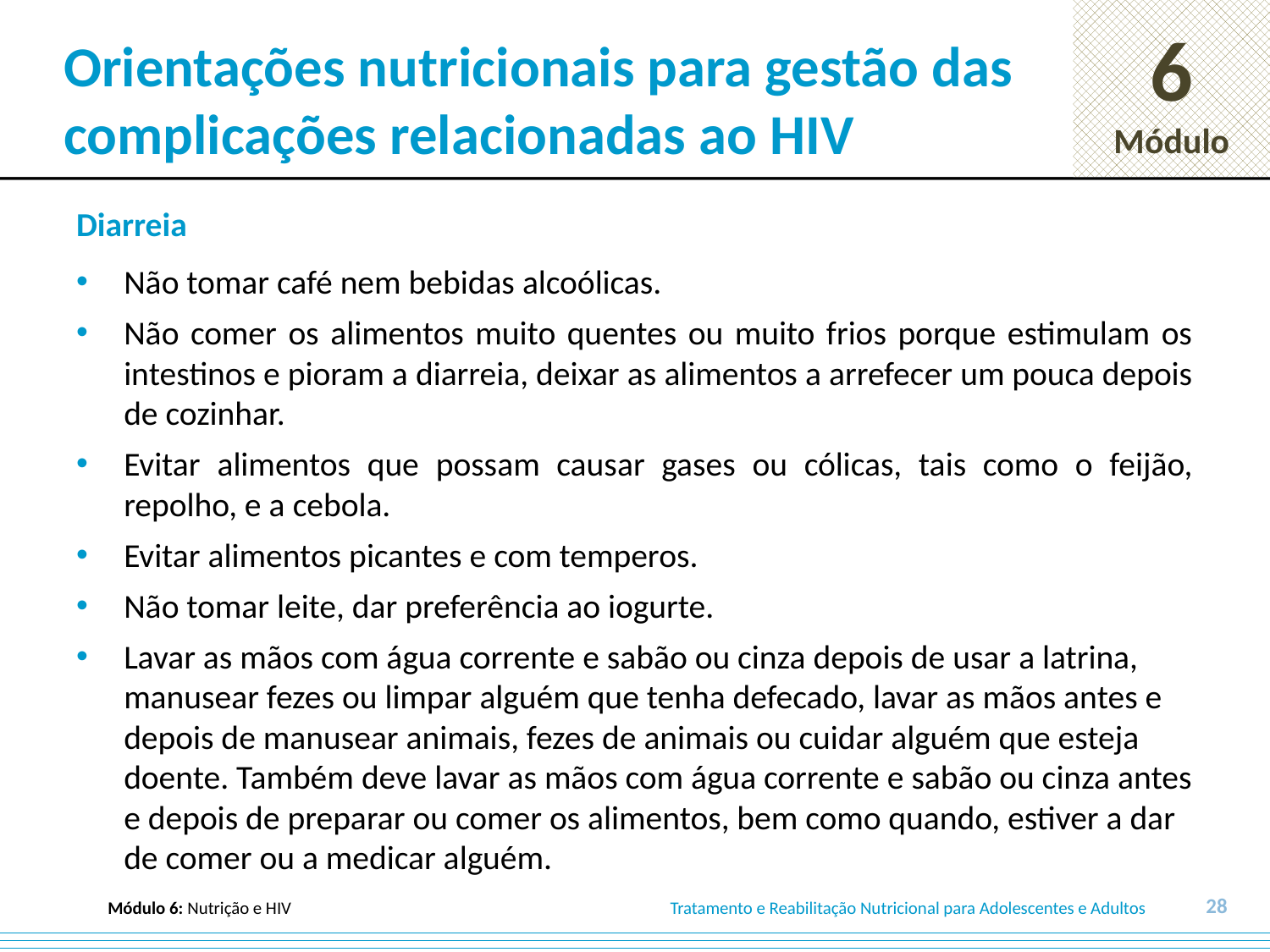

# Orientações nutricionais para gestão das complicações relacionadas ao HIV
Diarreia
Não tomar café nem bebidas alcoólicas.
Não comer os alimentos muito quentes ou muito frios porque estimulam os intestinos e pioram a diarreia, deixar as alimentos a arrefecer um pouca depois de cozinhar.
Evitar alimentos que possam causar gases ou cólicas, tais como o feijão, repolho, e a cebola.
Evitar alimentos picantes e com temperos.
Não tomar leite, dar preferência ao iogurte.
Lavar as mãos com água corrente e sabão ou cinza depois de usar a latrina, manusear fezes ou limpar alguém que tenha defecado, lavar as mãos antes e depois de manusear animais, fezes de animais ou cuidar alguém que esteja doente. Também deve lavar as mãos com água corrente e sabão ou cinza antes e depois de preparar ou comer os alimentos, bem como quando, estiver a dar de comer ou a medicar alguém.
28